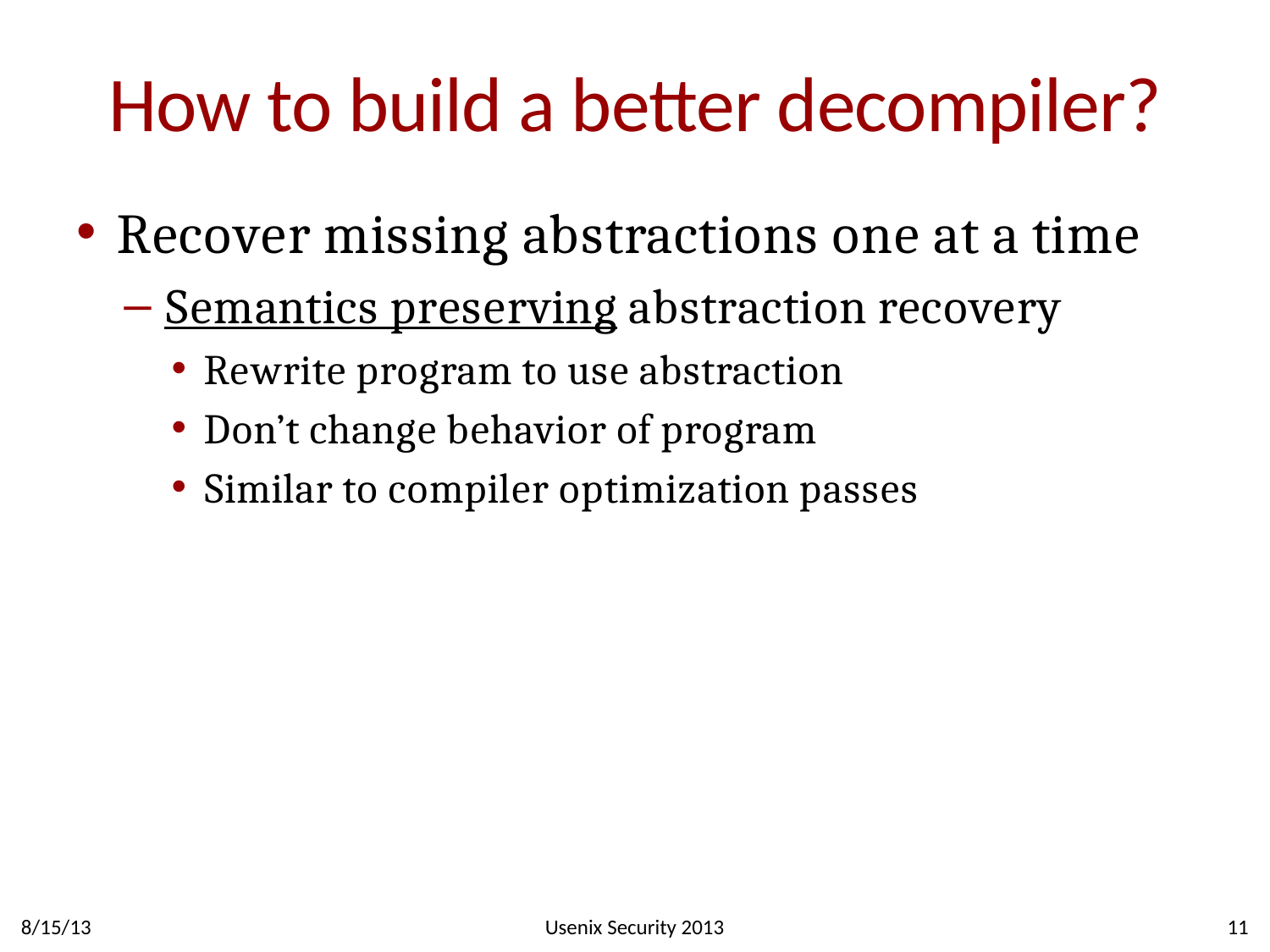

# How to build a better decompiler?
Recover missing abstractions one at a time
Semantics preserving abstraction recovery
Rewrite program to use abstraction
Don’t change behavior of program
Similar to compiler optimization passes
8/15/13
Usenix Security 2013
11